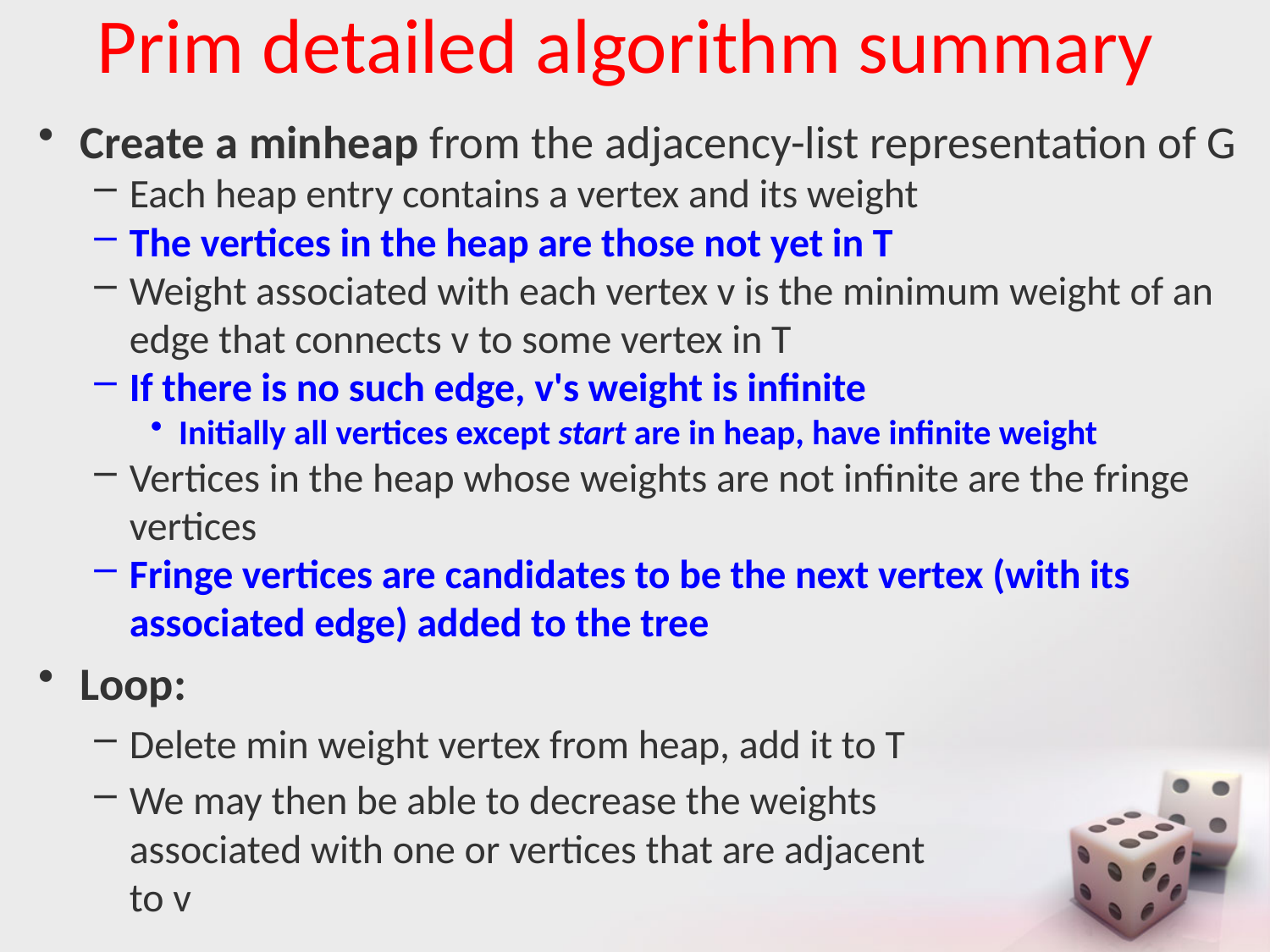

# Prim detailed algorithm summary
Create a minheap from the adjacency-list representation of G
Each heap entry contains a vertex and its weight
The vertices in the heap are those not yet in T
Weight associated with each vertex v is the minimum weight of an edge that connects v to some vertex in T
If there is no such edge, v's weight is infinite
Initially all vertices except start are in heap, have infinite weight
Vertices in the heap whose weights are not infinite are the fringe vertices
Fringe vertices are candidates to be the next vertex (with its associated edge) added to the tree
Loop:
Delete min weight vertex from heap, add it to T
We may then be able to decrease the weights
associated with one or vertices that are adjacent
to v